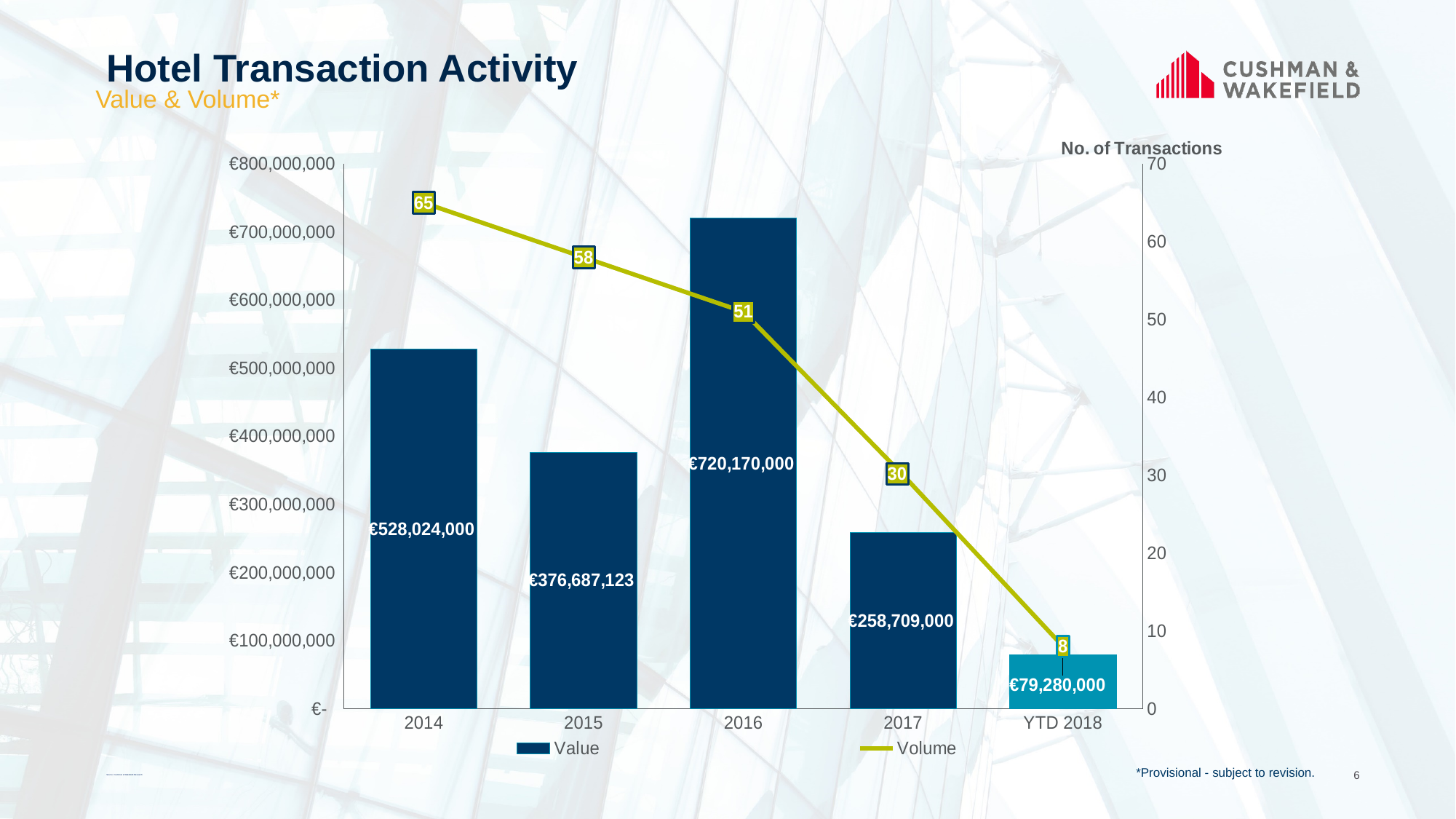

# Hotel Transaction Activity
Value & Volume*

### Chart

| Category | Value | Volume |
|---|---|---|
| 2014 | 528024000.0 | 65.0 |
| 2015 | 376687123.0 | 58.0 |
| 2016 | 720170000.0 | 51.0 |
| 2017 | 258709000.0 | 30.0 |
| YTD 2018 | 79280000.0 | 8.0 |
*Provisional - subject to revision.
Source: Cushman & Wakefield Research